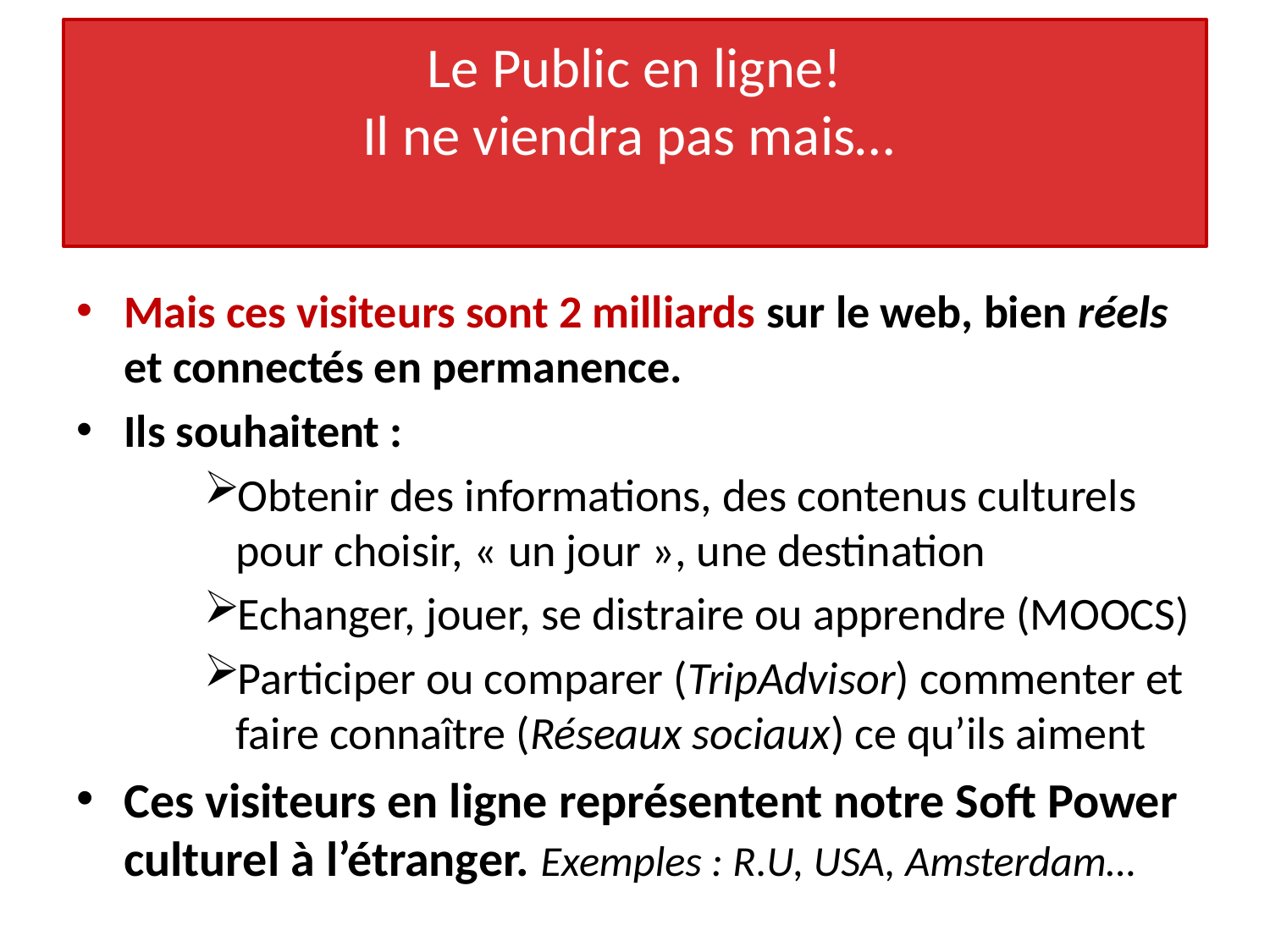

# Le Public en ligne! Il ne viendra pas mais…
Mais ces visiteurs sont 2 milliards sur le web, bien réels et connectés en permanence.
Ils souhaitent :
Obtenir des informations, des contenus culturels pour choisir, « un jour », une destination
Echanger, jouer, se distraire ou apprendre (MOOCS)
Participer ou comparer (TripAdvisor) commenter et faire connaître (Réseaux sociaux) ce qu’ils aiment
Ces visiteurs en ligne représentent notre Soft Power culturel à l’étranger. Exemples : R.U, USA, Amsterdam…